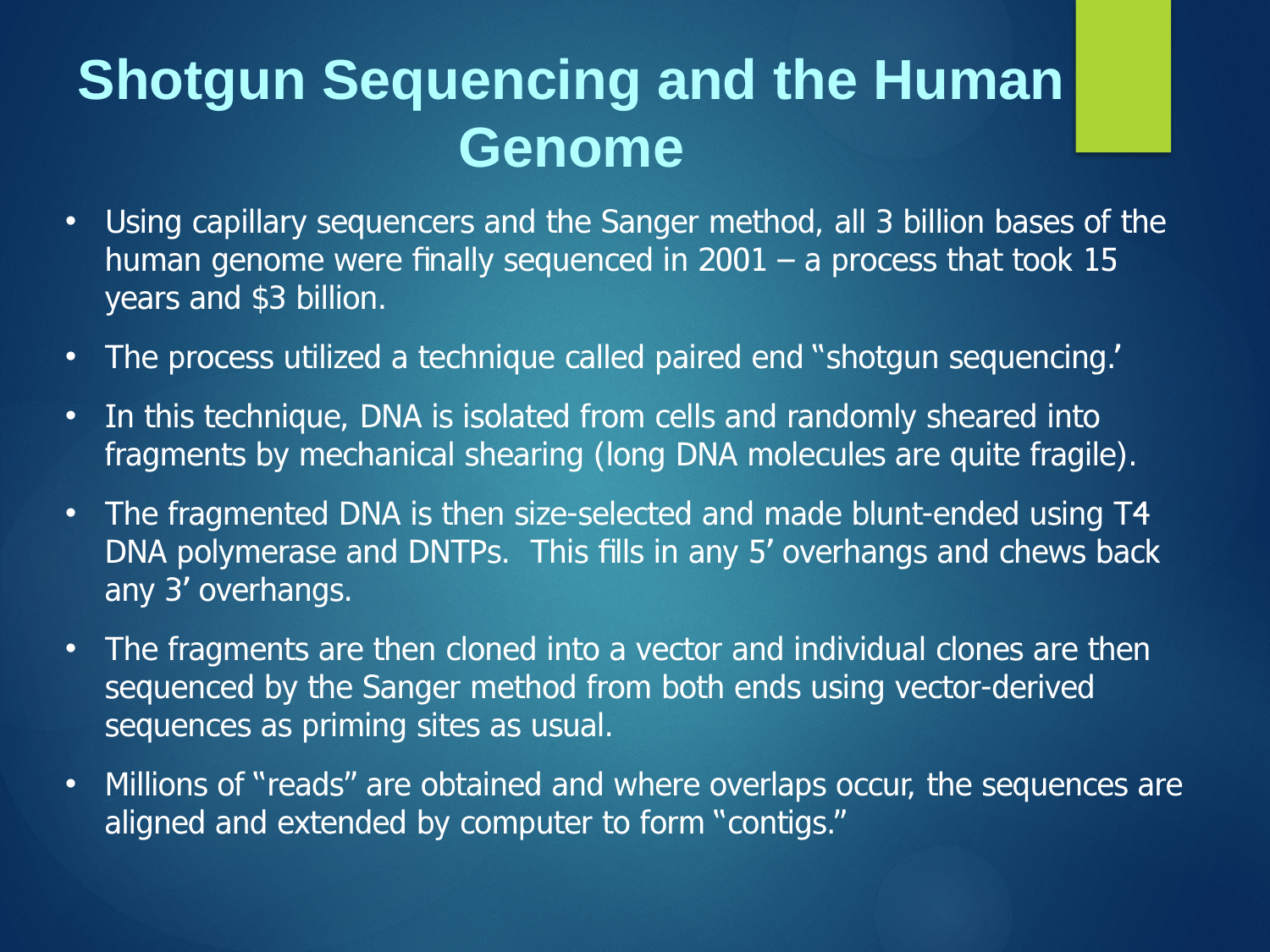

Shotgun Sequencing and the Human Genome
Using capillary sequencers and the Sanger method, all 3 billion bases of the human genome were finally sequenced in 2001 – a process that took 15 years and $3 billion.
The process utilized a technique called paired end “shotgun sequencing.’
In this technique, DNA is isolated from cells and randomly sheared into fragments by mechanical shearing (long DNA molecules are quite fragile).
The fragmented DNA is then size-selected and made blunt-ended using T4 DNA polymerase and DNTPs.  This fills in any 5’ overhangs and chews back any 3’ overhangs.
The fragments are then cloned into a vector and individual clones are then sequenced by the Sanger method from both ends using vector-derived sequences as priming sites as usual.
Millions of “reads” are obtained and where overlaps occur, the sequences are aligned and extended by computer to form “contigs.”